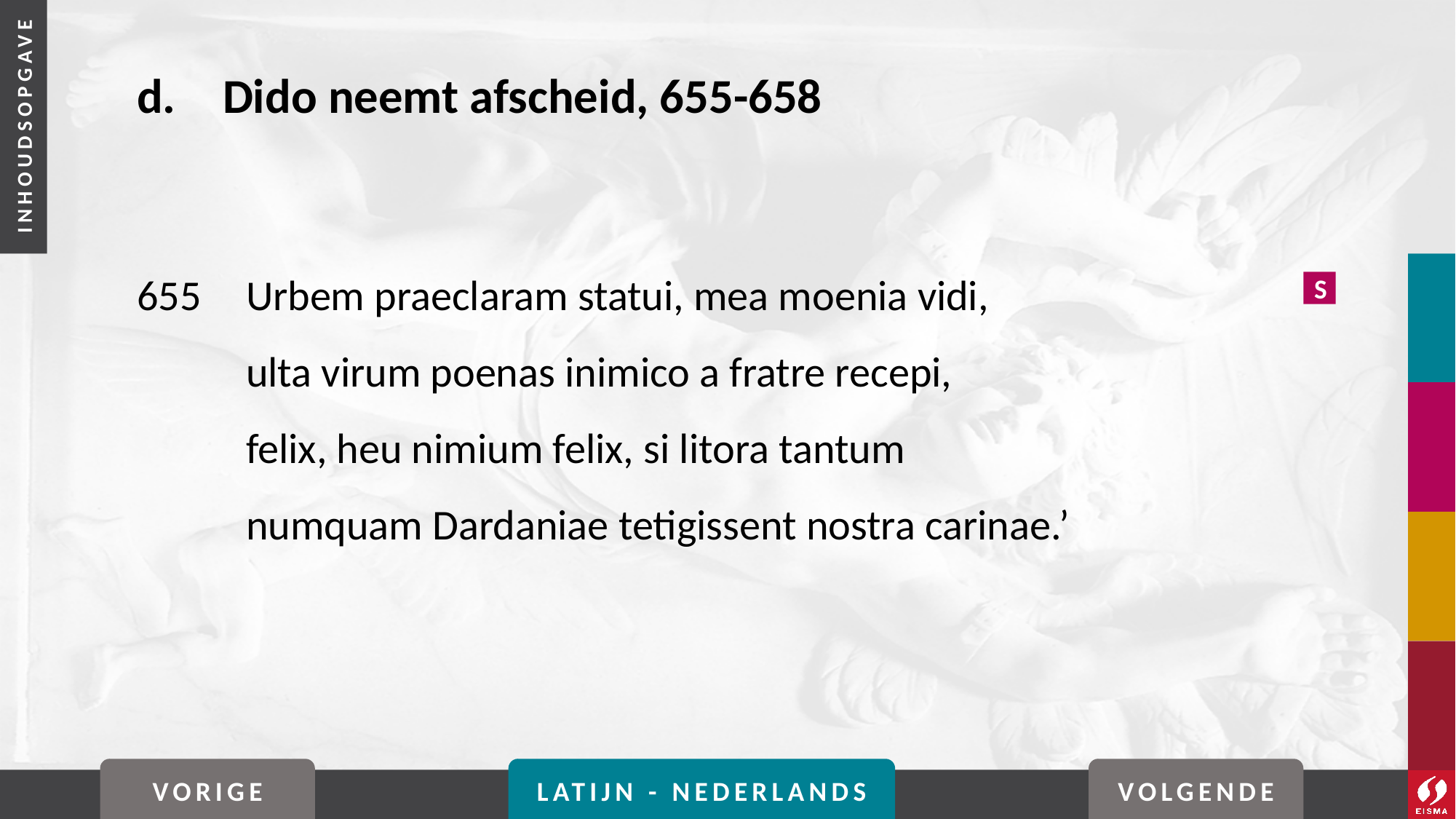

# d. 	Dido neemt afscheid, 655-658
655	Urbem praeclaram statui, mea moenia vidi,
	ulta virum poenas inimico a fratre recepi,
	felix, heu nimium felix, si litora tantum
	numquam Dardaniae tetigissent nostra carinae.’
S
VORIGE
LATIJN - NEDERLANDS
VOLGENDE